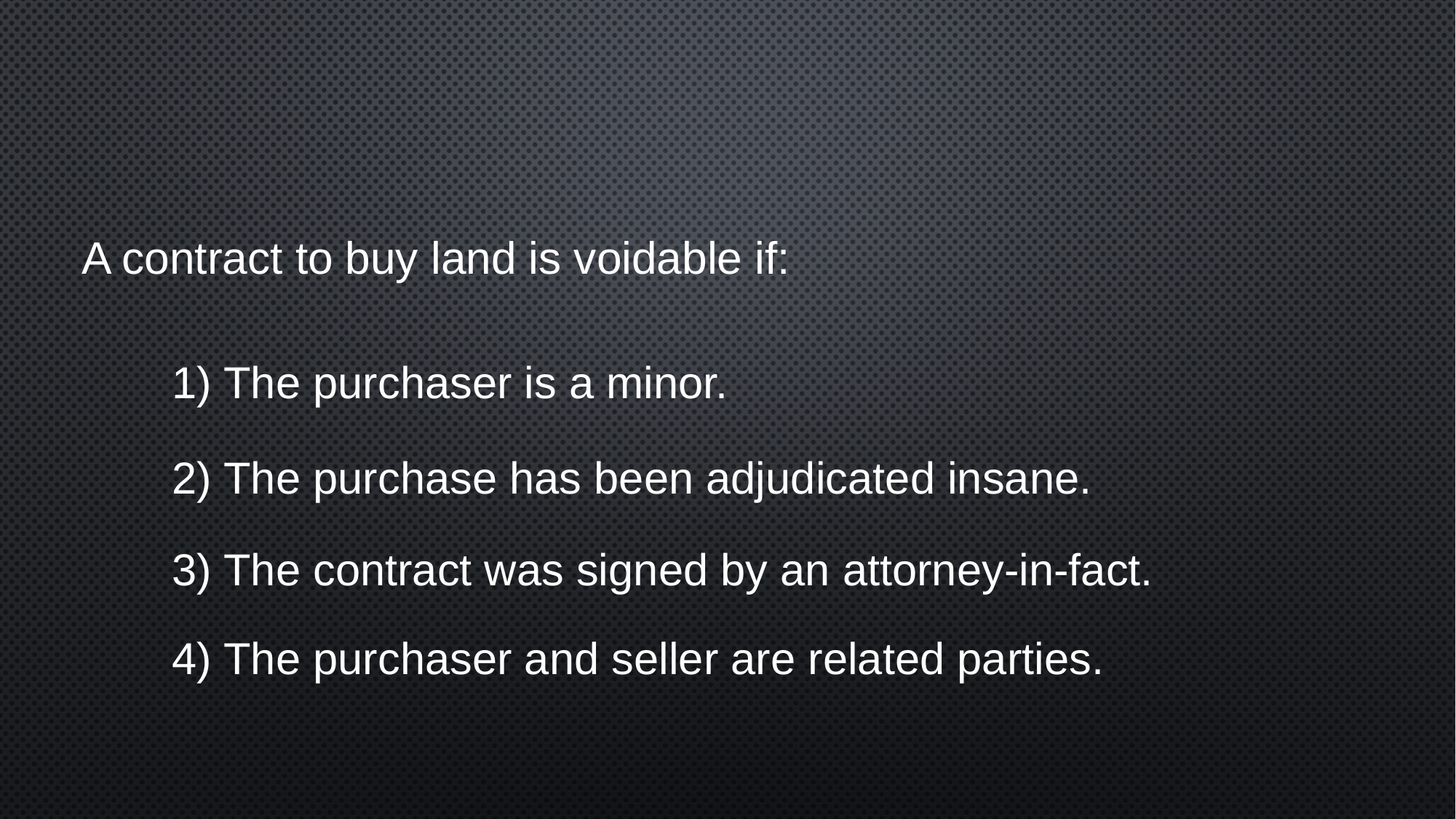

A contract to buy land is voidable if:
1) The purchaser is a minor.
2) The purchase has been adjudicated insane.
3) The contract was signed by an attorney-in-fact.
4) The purchaser and seller are related parties.